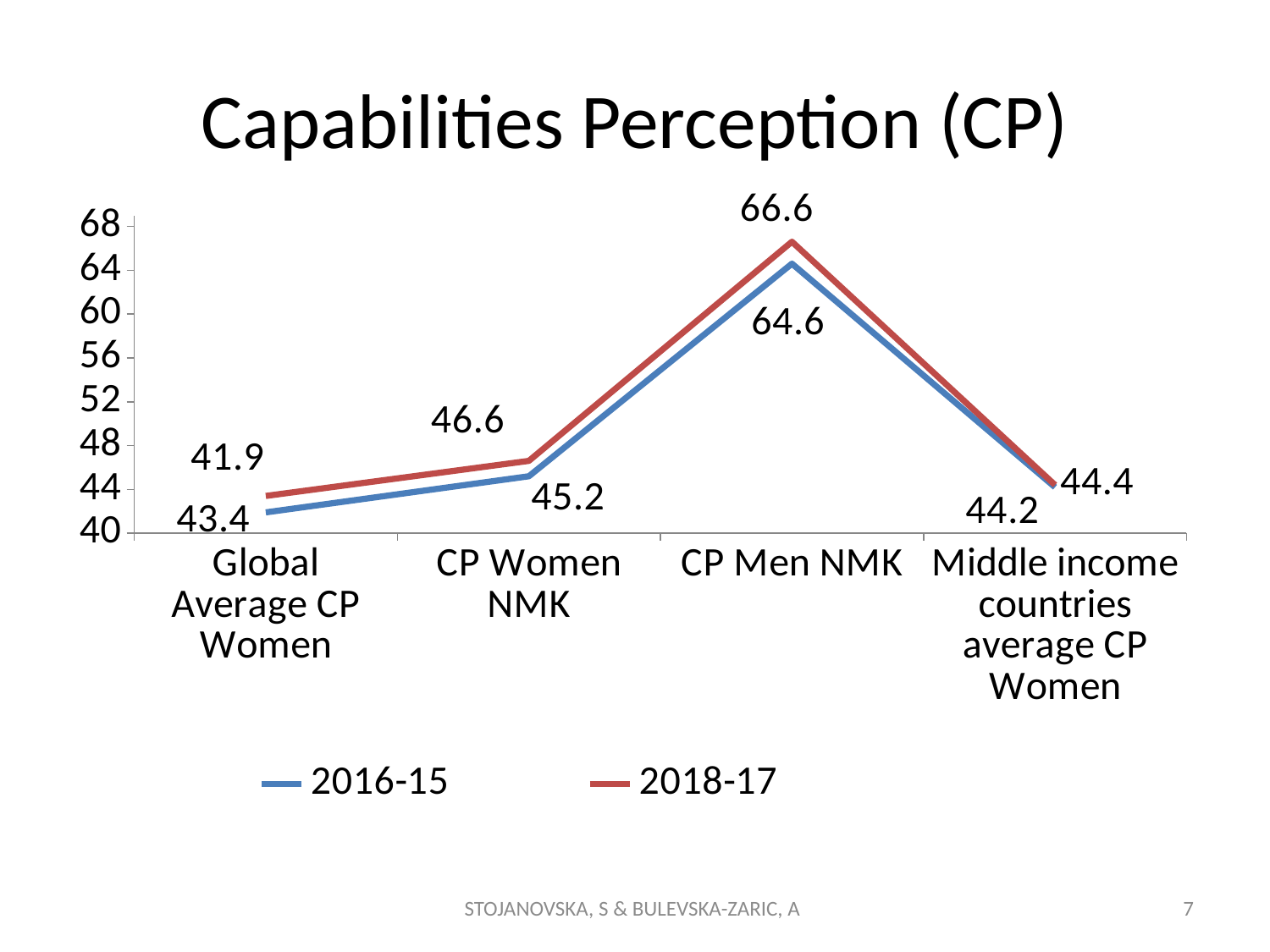

# Capabilities Perception (CP)

### Chart

| Category | 2016-15 | 2018-17 |
|---|---|---|
| Global Average CP Women | 41.9 | 43.4 |
| CP Women NMK | 45.2 | 46.6 |
| CP Men NMK | 64.6 | 66.6 |
| Middle income countries average CP Women | 44.2 | 44.4 |
STOJANOVSKA, S & BULEVSKA-ZARIC, A
7